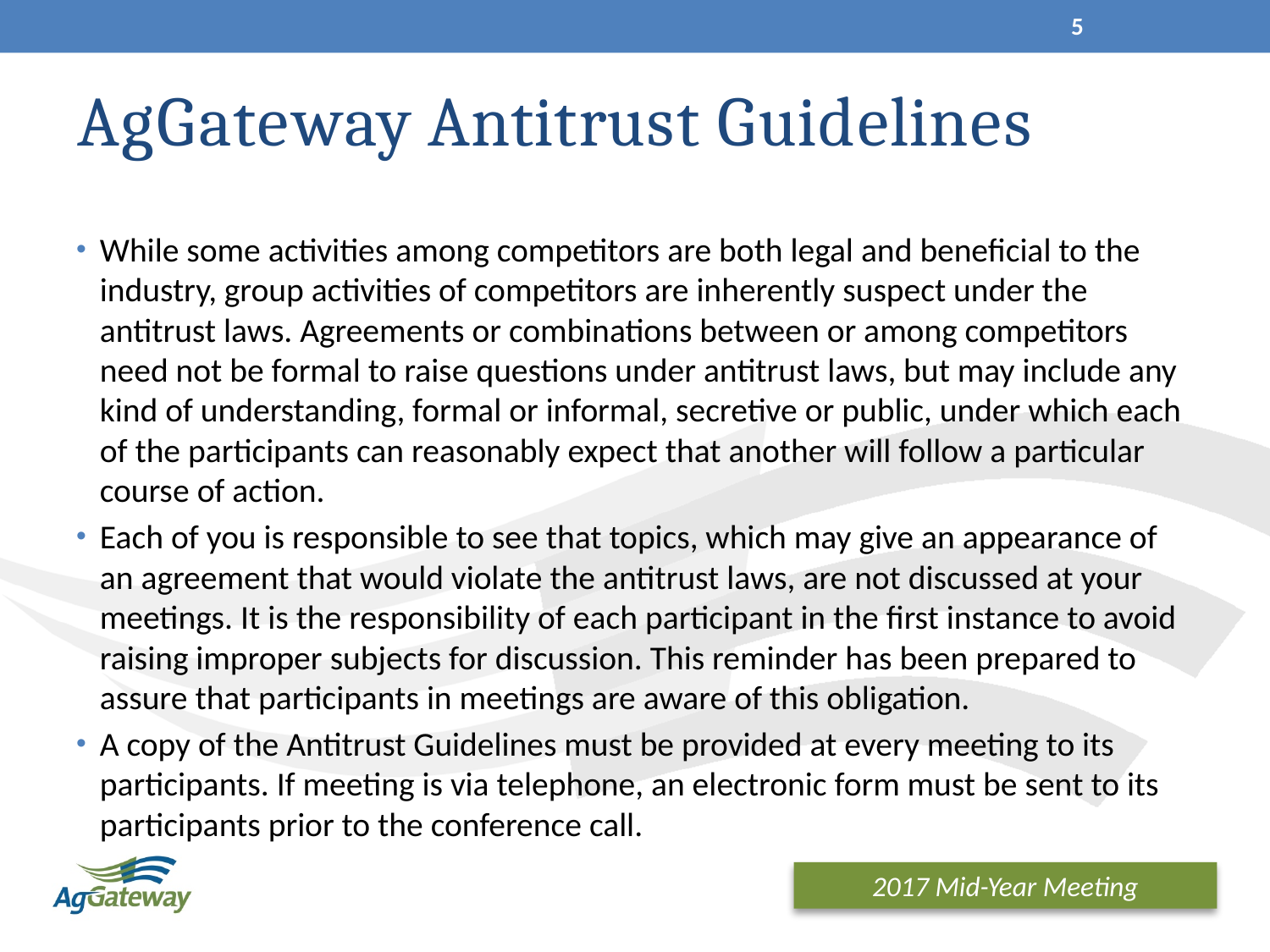

5
# AgGateway Antitrust Guidelines
While some activities among competitors are both legal and beneficial to the industry, group activities of competitors are inherently suspect under the antitrust laws. Agreements or combinations between or among competitors need not be formal to raise questions under antitrust laws, but may include any kind of understanding, formal or informal, secretive or public, under which each of the participants can reasonably expect that another will follow a particular course of action.
Each of you is responsible to see that topics, which may give an appearance of an agreement that would violate the antitrust laws, are not discussed at your meetings. It is the responsibility of each participant in the first instance to avoid raising improper subjects for discussion. This reminder has been prepared to assure that participants in meetings are aware of this obligation.
A copy of the Antitrust Guidelines must be provided at every meeting to its participants. If meeting is via telephone, an electronic form must be sent to its participants prior to the conference call.